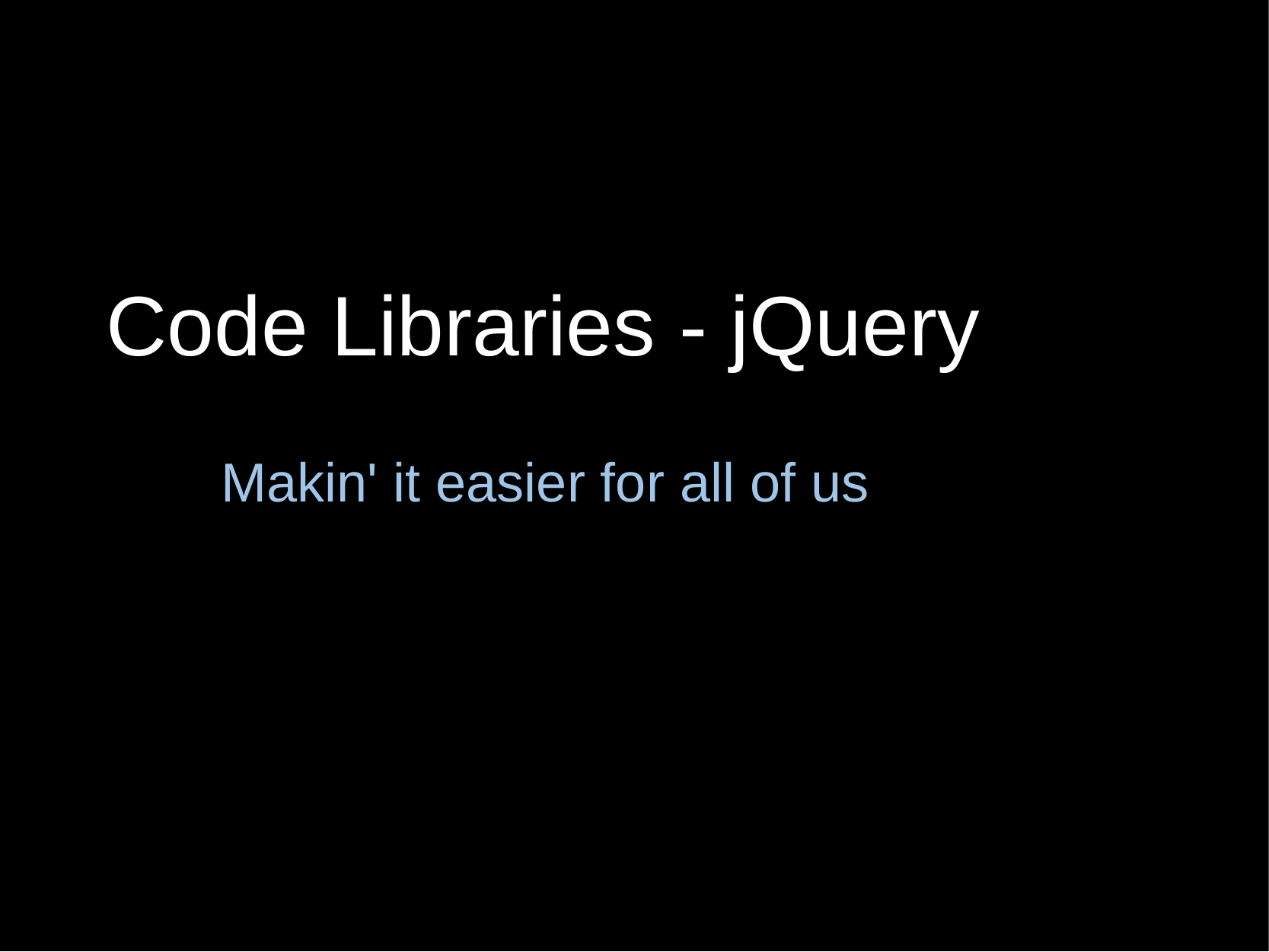

# Code Libraries - jQuery
Makin' it easier for all of us